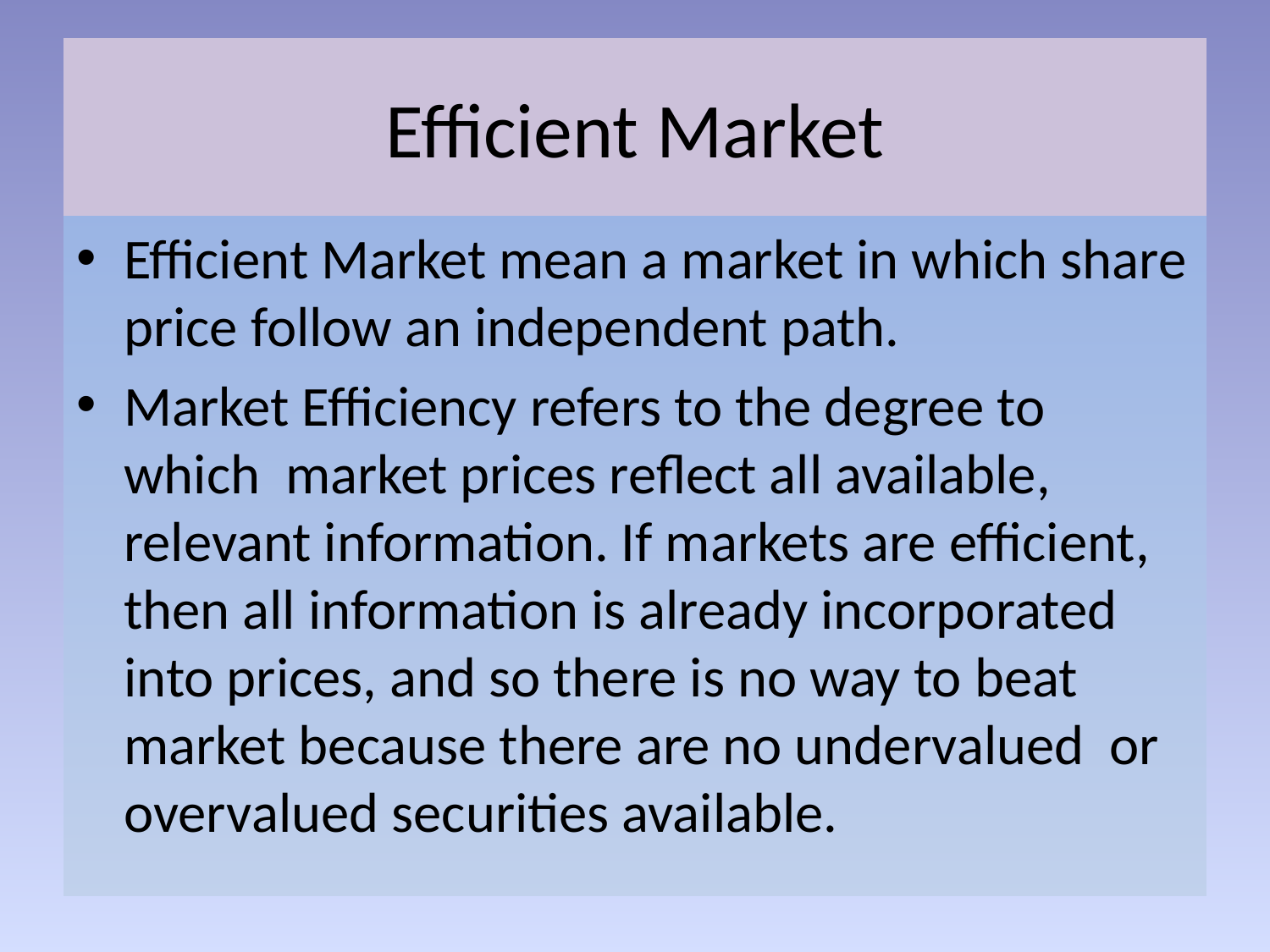

# Efficient Market
Efficient Market mean a market in which share price follow an independent path.
Market Efficiency refers to the degree to which  market prices reflect all available, relevant information. If markets are efficient, then all information is already incorporated into prices, and so there is no way to beat  market because there are no undervalued  or overvalued securities available.